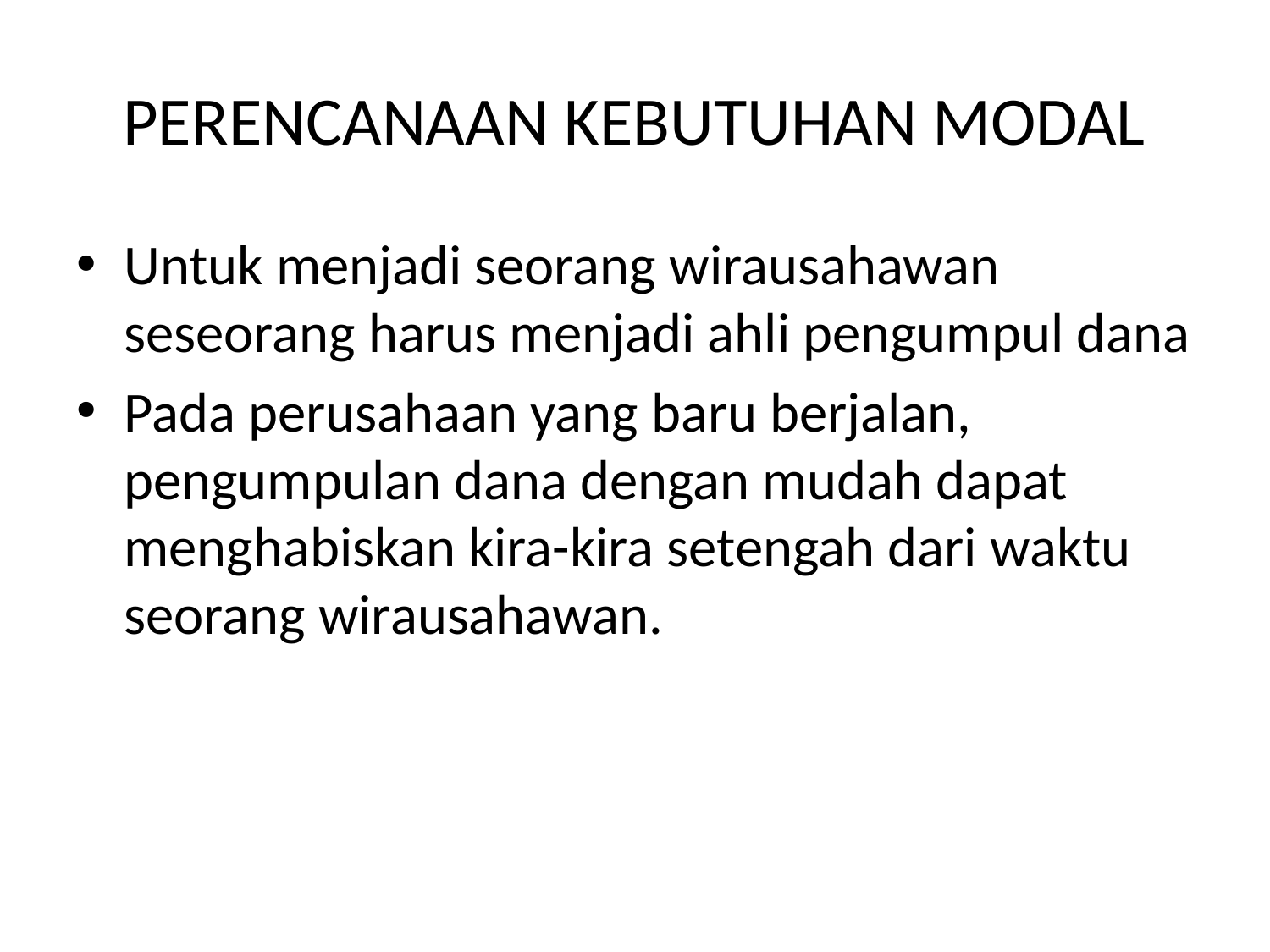

# PERENCANAAN KEBUTUHAN MODAL
Untuk menjadi seorang wirausahawan seseorang harus menjadi ahli pengumpul dana
Pada perusahaan yang baru berjalan, pengumpulan dana dengan mudah dapat menghabiskan kira-kira setengah dari waktu seorang wirausahawan.